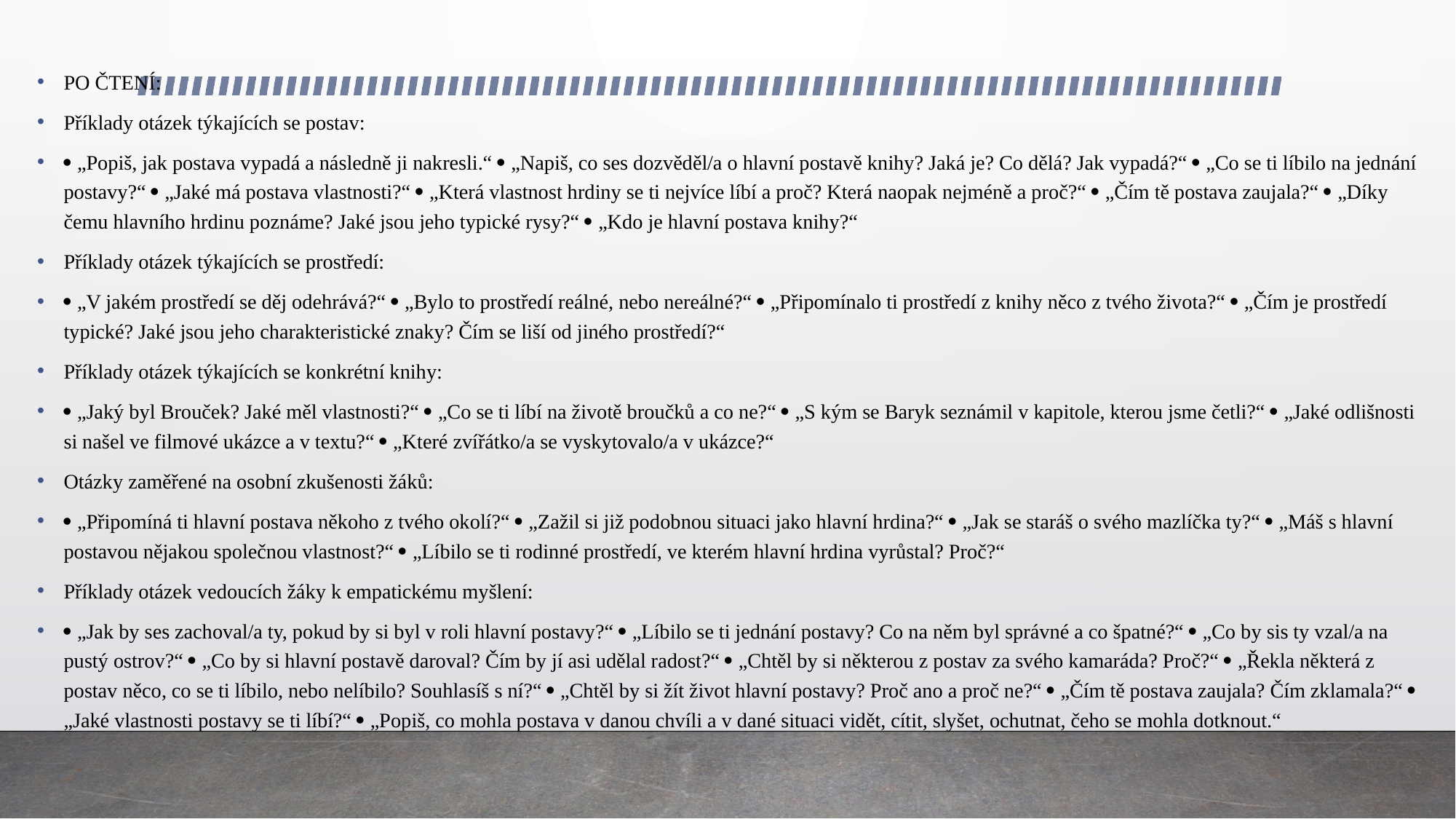

PO ČTENÍ:
Příklady otázek týkajících se postav:
• „Popiš, jak postava vypadá a následně ji nakresli.“ • „Napiš, co ses dozvěděl/a o hlavní postavě knihy? Jaká je? Co dělá? Jak vypadá?“ • „Co se ti líbilo na jednání postavy?“ • „Jaké má postava vlastnosti?“ • „Která vlastnost hrdiny se ti nejvíce líbí a proč? Která naopak nejméně a proč?“ • „Čím tě postava zaujala?“ • „Díky čemu hlavního hrdinu poznáme? Jaké jsou jeho typické rysy?“ • „Kdo je hlavní postava knihy?“
Příklady otázek týkajících se prostředí:
• „V jakém prostředí se děj odehrává?“ • „Bylo to prostředí reálné, nebo nereálné?“ • „Připomínalo ti prostředí z knihy něco z tvého života?“ • „Čím je prostředí typické? Jaké jsou jeho charakteristické znaky? Čím se liší od jiného prostředí?“
Příklady otázek týkajících se konkrétní knihy:
• „Jaký byl Brouček? Jaké měl vlastnosti?“ • „Co se ti líbí na životě broučků a co ne?“ • „S kým se Baryk seznámil v kapitole, kterou jsme četli?“ • „Jaké odlišnosti si našel ve filmové ukázce a v textu?“ • „Které zvířátko/a se vyskytovalo/a v ukázce?“
Otázky zaměřené na osobní zkušenosti žáků:
• „Připomíná ti hlavní postava někoho z tvého okolí?“ • „Zažil si již podobnou situaci jako hlavní hrdina?“ • „Jak se staráš o svého mazlíčka ty?“ • „Máš s hlavní postavou nějakou společnou vlastnost?“ • „Líbilo se ti rodinné prostředí, ve kterém hlavní hrdina vyrůstal? Proč?“
Příklady otázek vedoucích žáky k empatickému myšlení:
• „Jak by ses zachoval/a ty, pokud by si byl v roli hlavní postavy?“ • „Líbilo se ti jednání postavy? Co na něm byl správné a co špatné?“ • „Co by sis ty vzal/a na pustý ostrov?“ • „Co by si hlavní postavě daroval? Čím by jí asi udělal radost?“ • „Chtěl by si některou z postav za svého kamaráda? Proč?“ • „Řekla některá z postav něco, co se ti líbilo, nebo nelíbilo? Souhlasíš s ní?“ • „Chtěl by si žít život hlavní postavy? Proč ano a proč ne?“ • „Čím tě postava zaujala? Čím zklamala?“ • „Jaké vlastnosti postavy se ti líbí?“ • „Popiš, co mohla postava v danou chvíli a v dané situaci vidět, cítit, slyšet, ochutnat, čeho se mohla dotknout.“